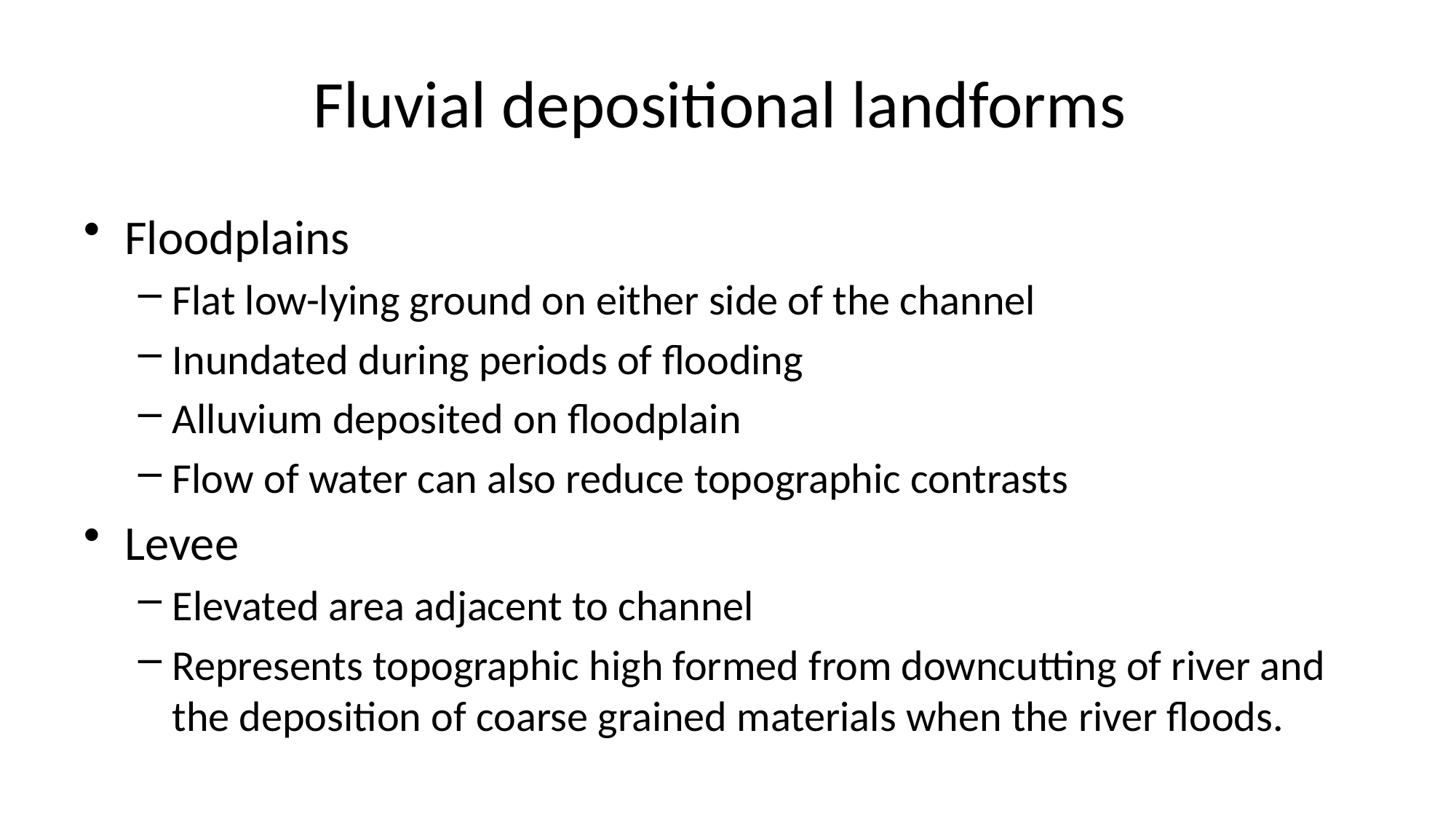

Fluvial depositional landforms
Floodplains
Flat low-lying ground on either side of the channel
Inundated during periods of flooding
Alluvium deposited on floodplain
Flow of water can also reduce topographic contrasts
Levee
Elevated area adjacent to channel
Represents topographic high formed from downcutting of river and the deposition of coarse grained materials when the river floods.